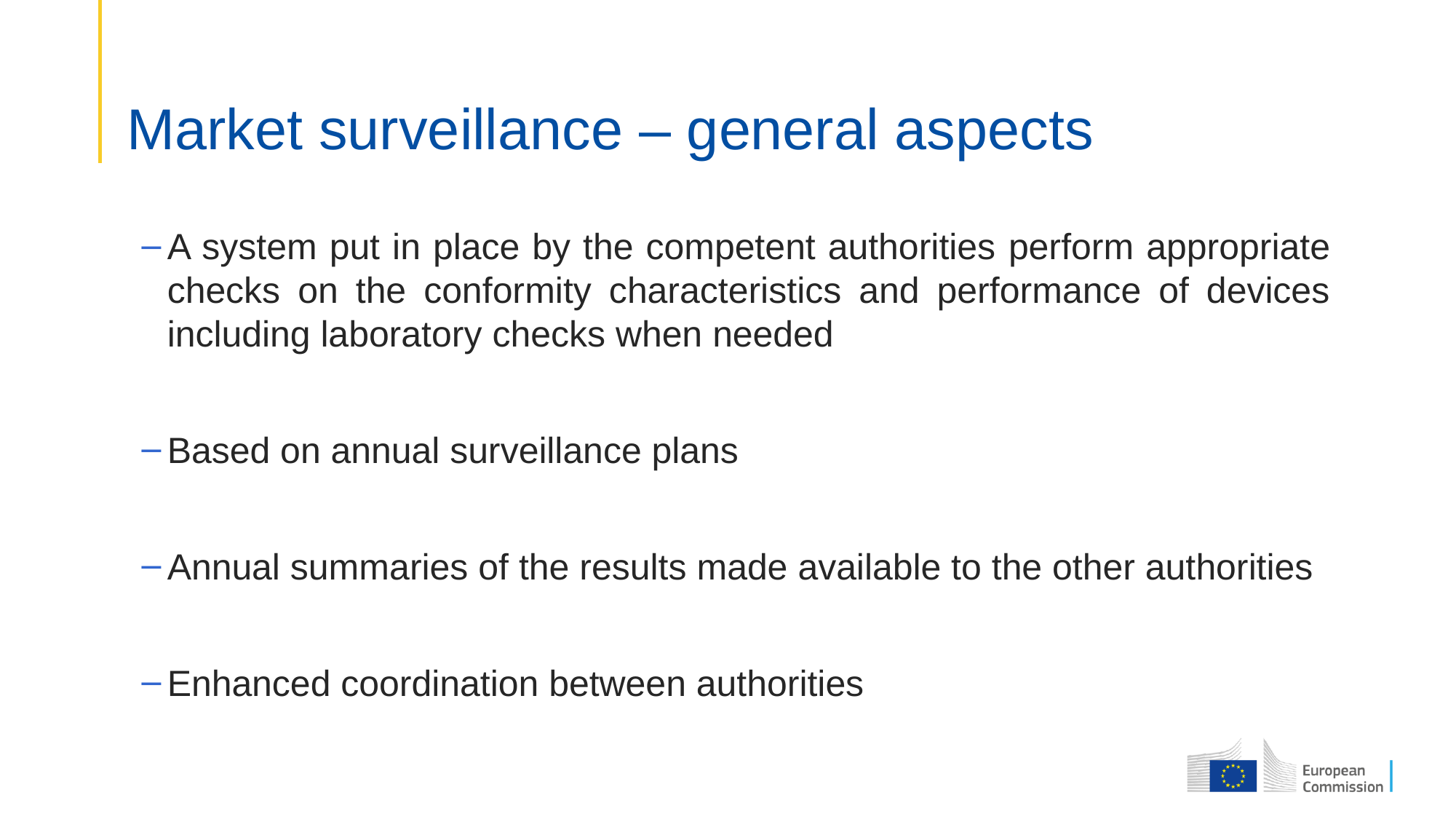

# Market surveillance – general aspects
A system put in place by the competent authorities perform appropriate checks on the conformity characteristics and performance of devices including laboratory checks when needed

Based on annual surveillance plans

Annual summaries of the results made available to the other authorities

Enhanced coordination between authorities